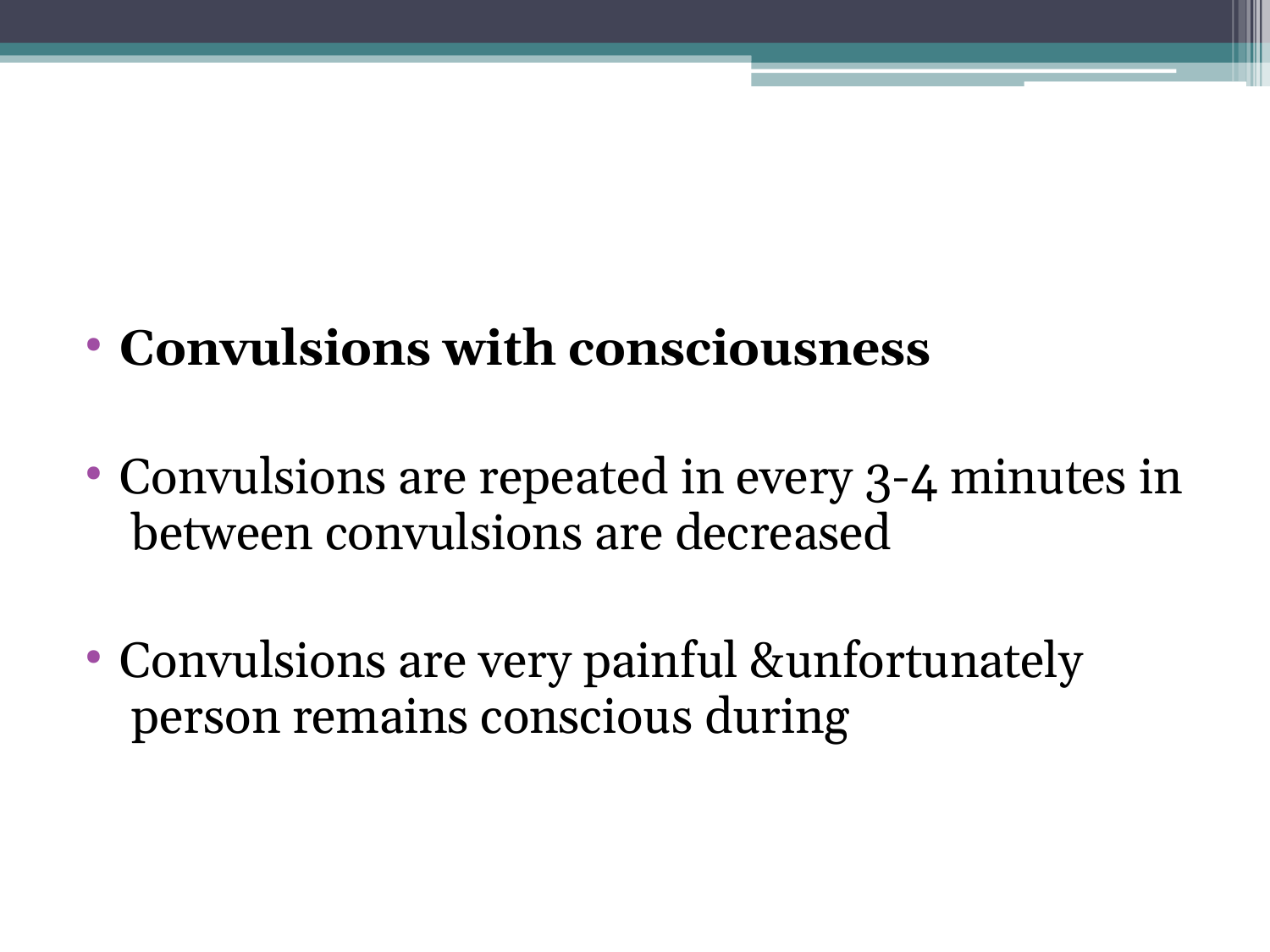

Convulsions with consciousness

Convulsions are repeated in every 3-4 minutes in  between convulsions are decreased

Convulsions are very painful &unfortunately  person remains conscious during